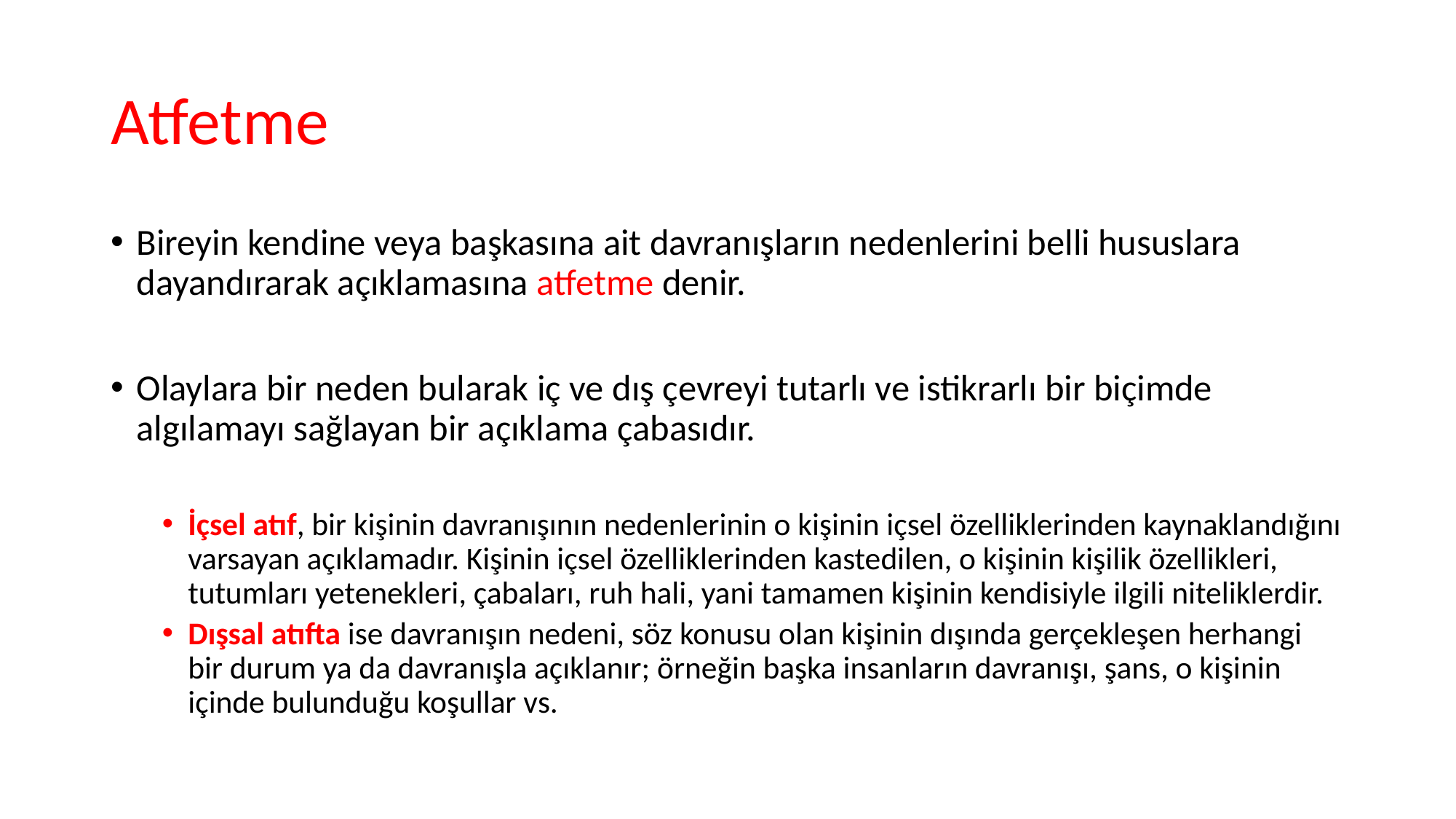

# Atfetme
Bireyin kendine veya başkasına ait davranışların nedenlerini belli hususlara dayandırarak açıklamasına atfetme denir.

Olaylara bir neden bularak iç ve dış çevreyi tutarlı ve istikrarlı bir biçimde algılamayı sağlayan bir açıklama çabasıdır.

İçsel atıf, bir kişinin davranışının nedenlerinin o kişinin içsel özelliklerinden kaynaklandığını varsayan açıklamadır. Kişinin içsel özelliklerinden kastedilen, o kişinin kişilik özellikleri, tutumları yetenekleri, çabaları, ruh hali, yani tamamen kişinin kendisiyle ilgili niteliklerdir.
Dışsal atıfta ise davranışın nedeni, söz konusu olan kişinin dışında gerçekleşen herhangi bir durum ya da davranışla açıklanır; örneğin başka insanların davranışı, şans, o kişinin içinde bulunduğu koşullar vs.